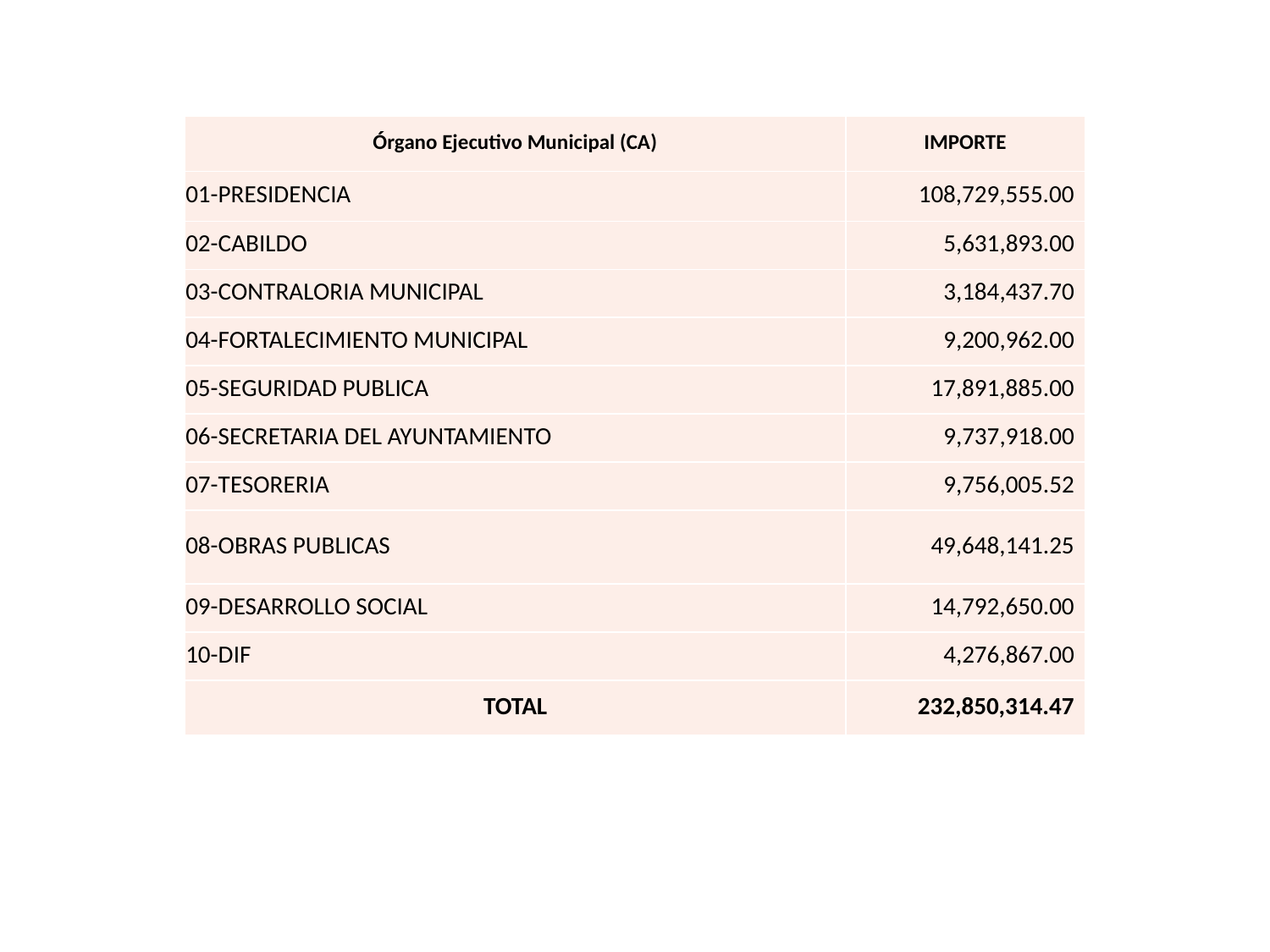

| Órgano Ejecutivo Municipal (CA) | IMPORTE |
| --- | --- |
| 01-PRESIDENCIA | 108,729,555.00 |
| 02-CABILDO | 5,631,893.00 |
| 03-CONTRALORIA MUNICIPAL | 3,184,437.70 |
| 04-FORTALECIMIENTO MUNICIPAL | 9,200,962.00 |
| 05-SEGURIDAD PUBLICA | 17,891,885.00 |
| 06-SECRETARIA DEL AYUNTAMIENTO | 9,737,918.00 |
| 07-TESORERIA | 9,756,005.52 |
| 08-OBRAS PUBLICAS | 49,648,141.25 |
| 09-DESARROLLO SOCIAL | 14,792,650.00 |
| 10-DIF | 4,276,867.00 |
| TOTAL | 232,850,314.47 |